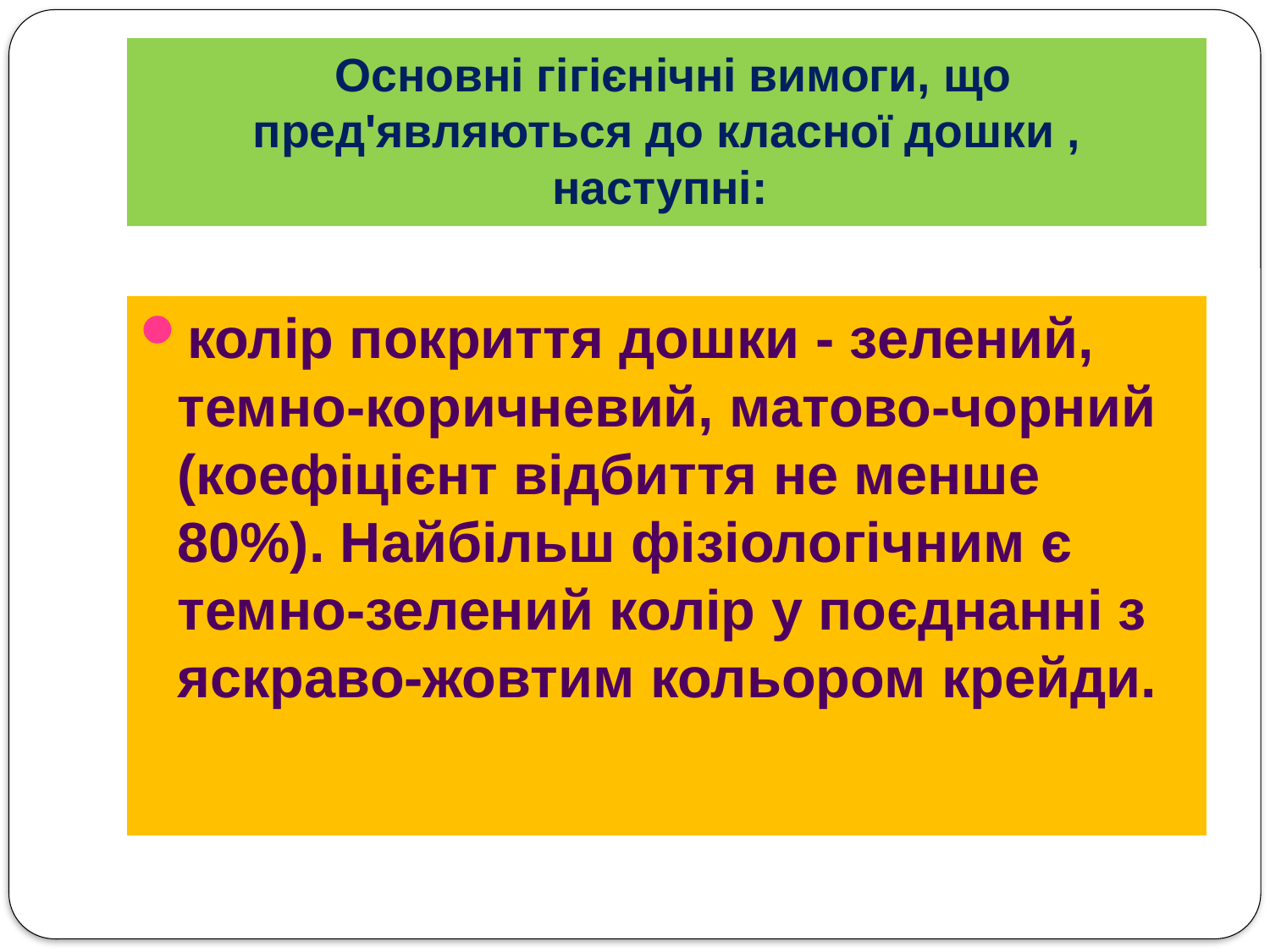

# Основні гігієнічні вимоги, що пред'являються до класної дошки , наступні:
колір покриття дошки - зелений, темно-коричневий, матово-чорний (коефіцієнт відбиття не менше 80%). Найбільш фізіологічним є темно-зелений колір у поєднанні з яскраво-жовтим кольором крейди.